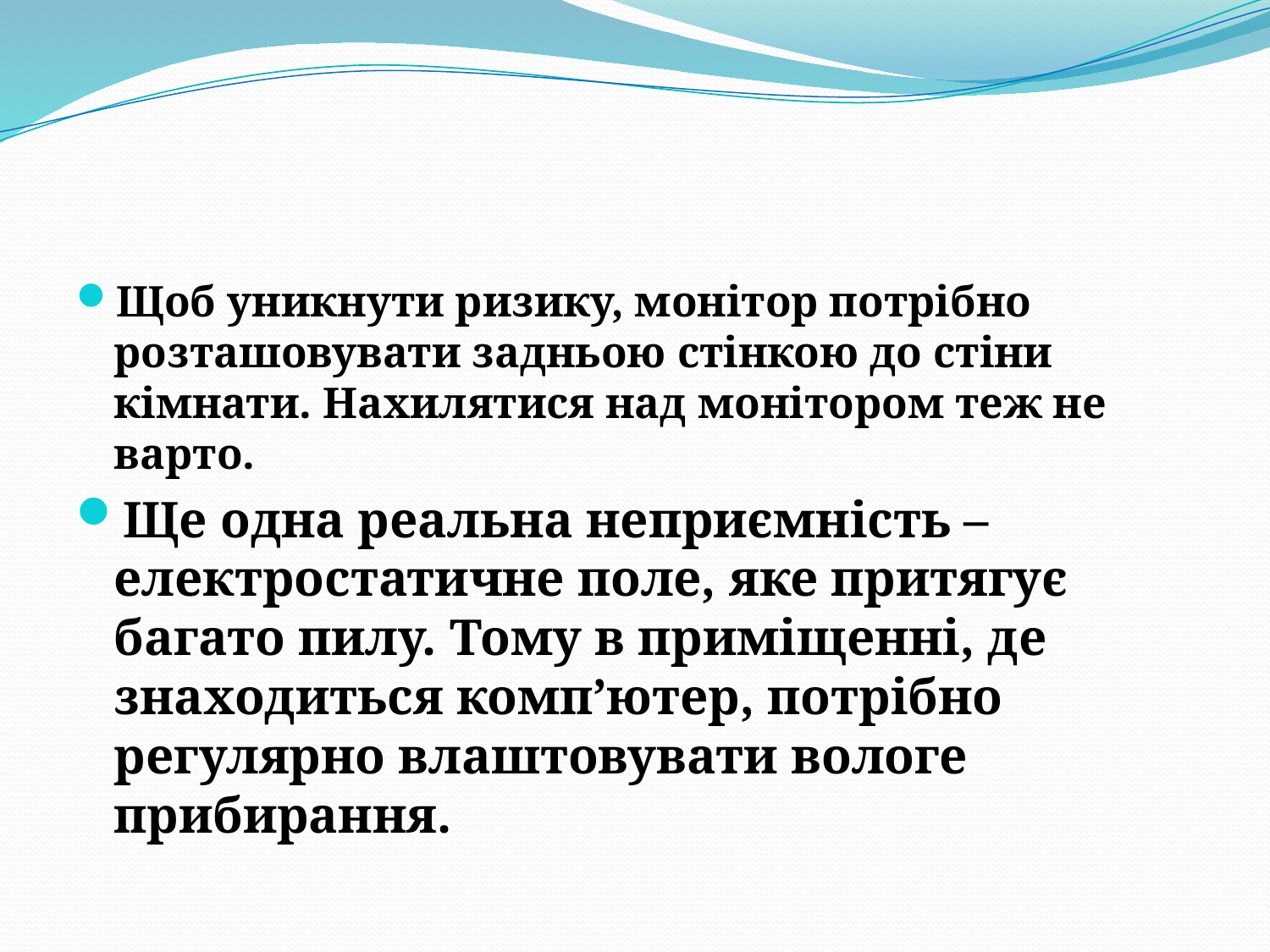

Щоб уникнути ризику, монітор потрібно розташовувати задньою стінкою до стіни кімнати. Нахилятися над монітором теж не варто.
Ще одна реальна неприємність – електростатичне поле, яке притягує багато пилу. Тому в приміщенні, де знаходиться комп’ютер, потрібно регулярно влаштовувати вологе прибирання.